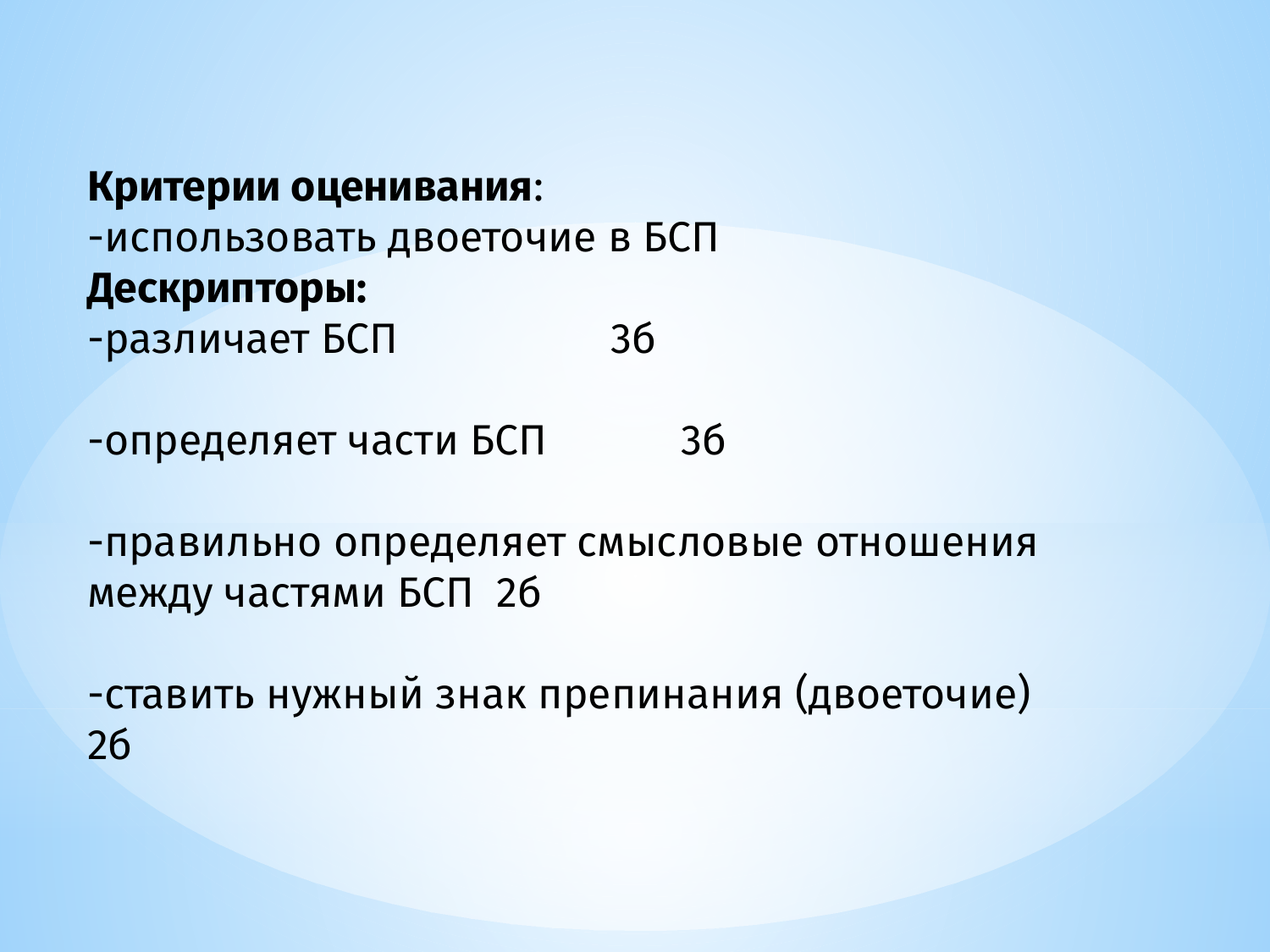

Критерии оценивания:
-использовать двоеточие в БСП
Дескрипторы:
-различает БСП                   3б

-определяет части БСП            3б

-правильно определяет смысловые отношения между частями БСП  2б

-ставить нужный знак препинания (двоеточие)          2б